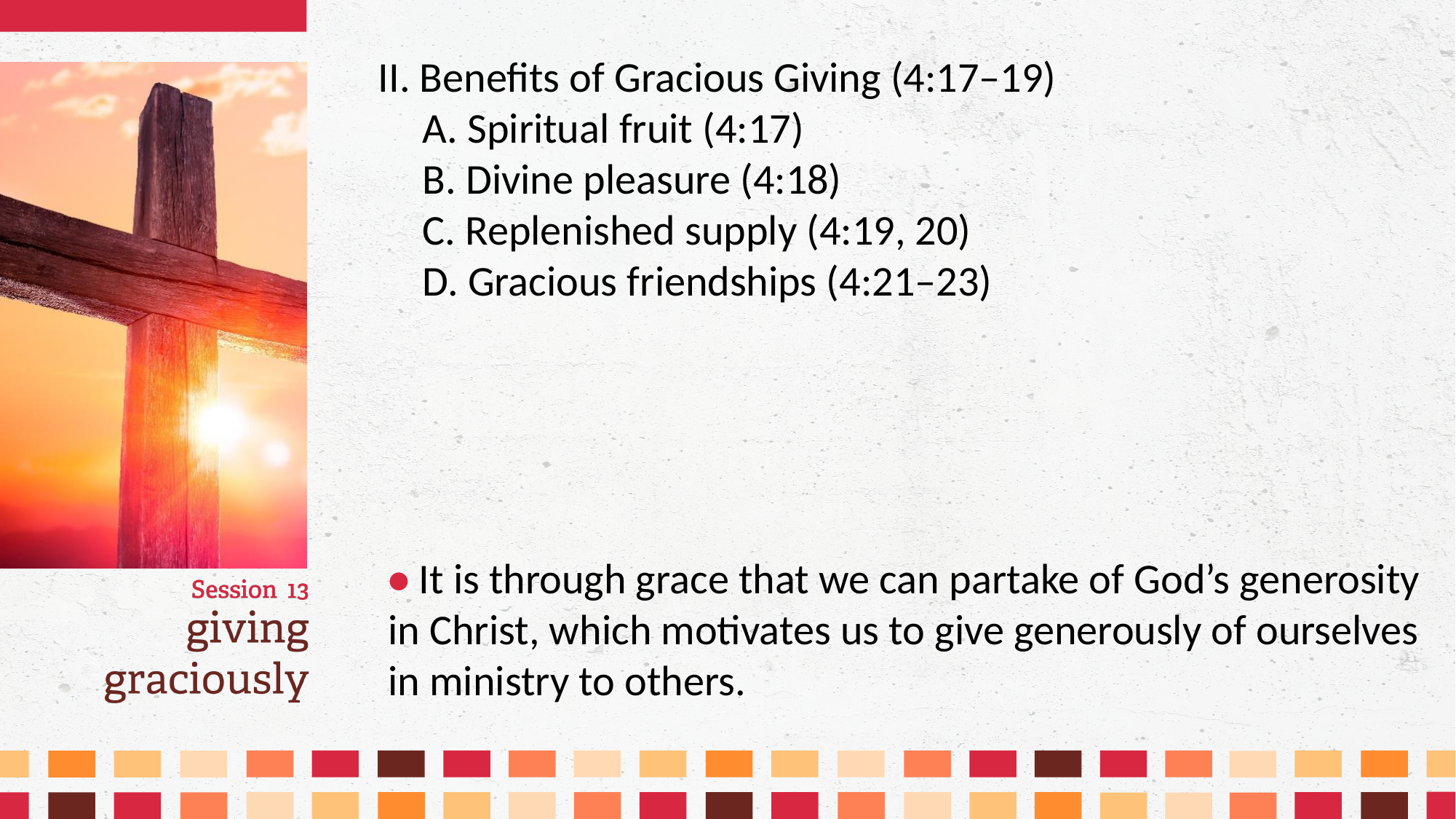

II. Benefits of Gracious Giving (4:17–19)
	A. Spiritual fruit (4:17)
	B. Divine pleasure (4:18)
	C. Replenished supply (4:19, 20)
	D. Gracious friendships (4:21–23)
• It is through grace that we can partake of God’s generosity in Christ, which motivates us to give generously of ourselves in ministry to others.